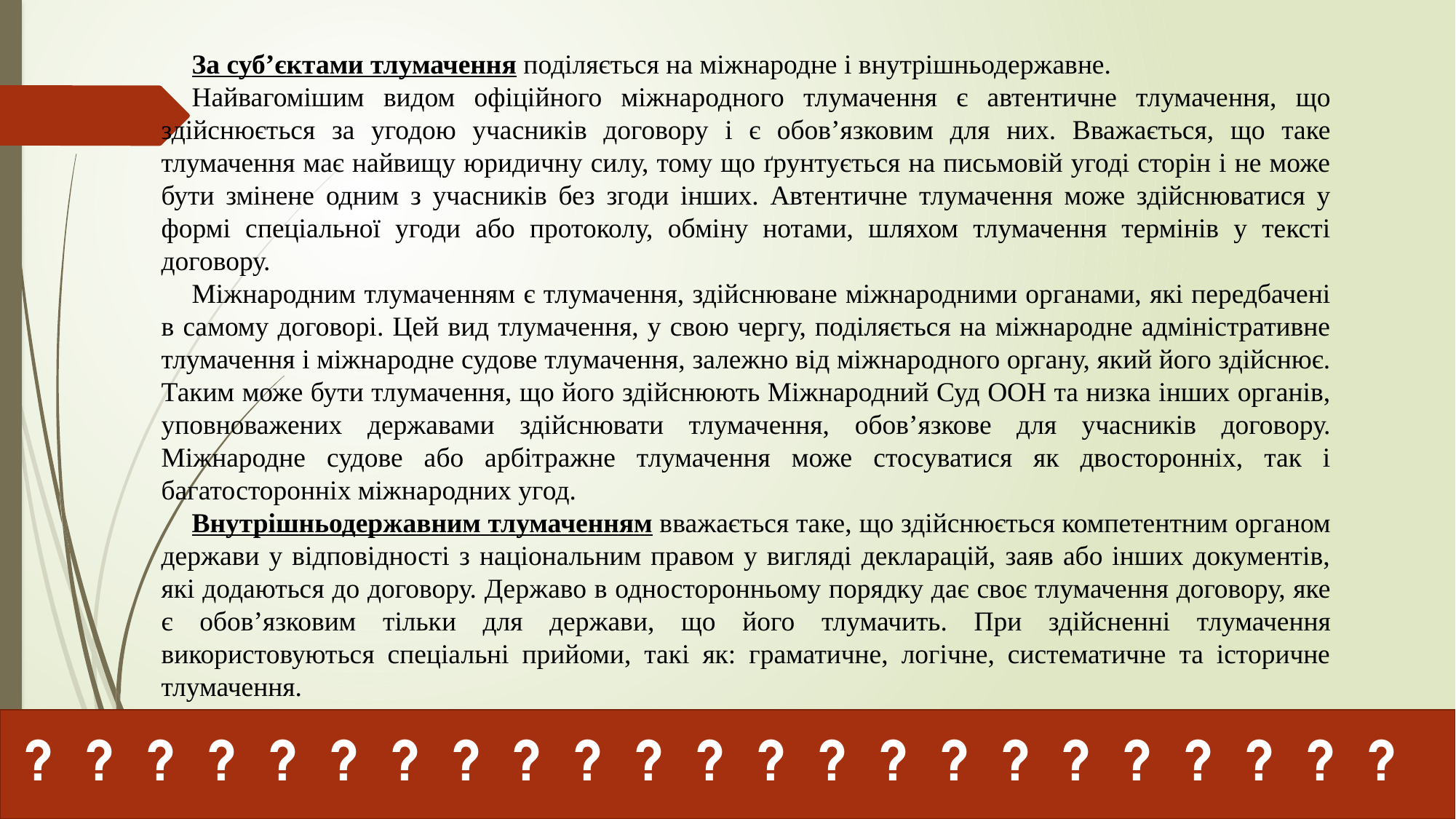

За суб’єктами тлумачення поділяється на міжнародне і внутрішньодержавне.
Найвагомішим видом офіційного міжнародного тлумачення є автентичне тлумачення, що здійснюється за угодою учасників договору і є обов’язковим для них. Вважається, що таке тлумачення має найвищу юридичну силу, тому що ґрунтується на письмовій угоді сторін і не може бути змінене одним з учасників без згоди інших. Автентичне тлумачення може здійснюватися у формі спеціальної угоди або протоколу, обміну нотами, шляхом тлумачення термінів у тексті договору.
Міжнародним тлумаченням є тлумачення, здійснюване міжнародними органами, які передбачені в самому договорі. Цей вид тлумачення, у свою чергу, поділяється на міжнародне адміністративне тлумачення і міжнародне судове тлумачення, залежно від міжнародного органу, який його здійснює. Таким може бути тлумачення, що його здійснюють Міжнародний Суд ООН та низка інших органів, уповноважених державами здійснювати тлумачення, обов’язкове для учасників договору. Міжнародне судове або арбітражне тлумачення може стосуватися як двосторонніх, так і багатосторонніх міжнародних угод.
Внутрішньодержавним тлумаченням вважається таке, що здійснюється компетентним органом держави у відповідності з національним правом у вигляді декларацій, заяв або інших документів, які додаються до договору. Державо в односторонньому порядку дає своє тлумачення договору, яке є обов’язковим тільки для держави, що його тлумачить. При здійсненні тлумачення використовуються спеціальні прийоми, такі як: граматичне, логічне, систематичне та історичне тлумачення.

?  ?  ?  ?  ?  ?  ?  ?  ?  ?  ?  ?  ?  ?  ?  ?  ?  ?  ?  ?  ?  ?  ?